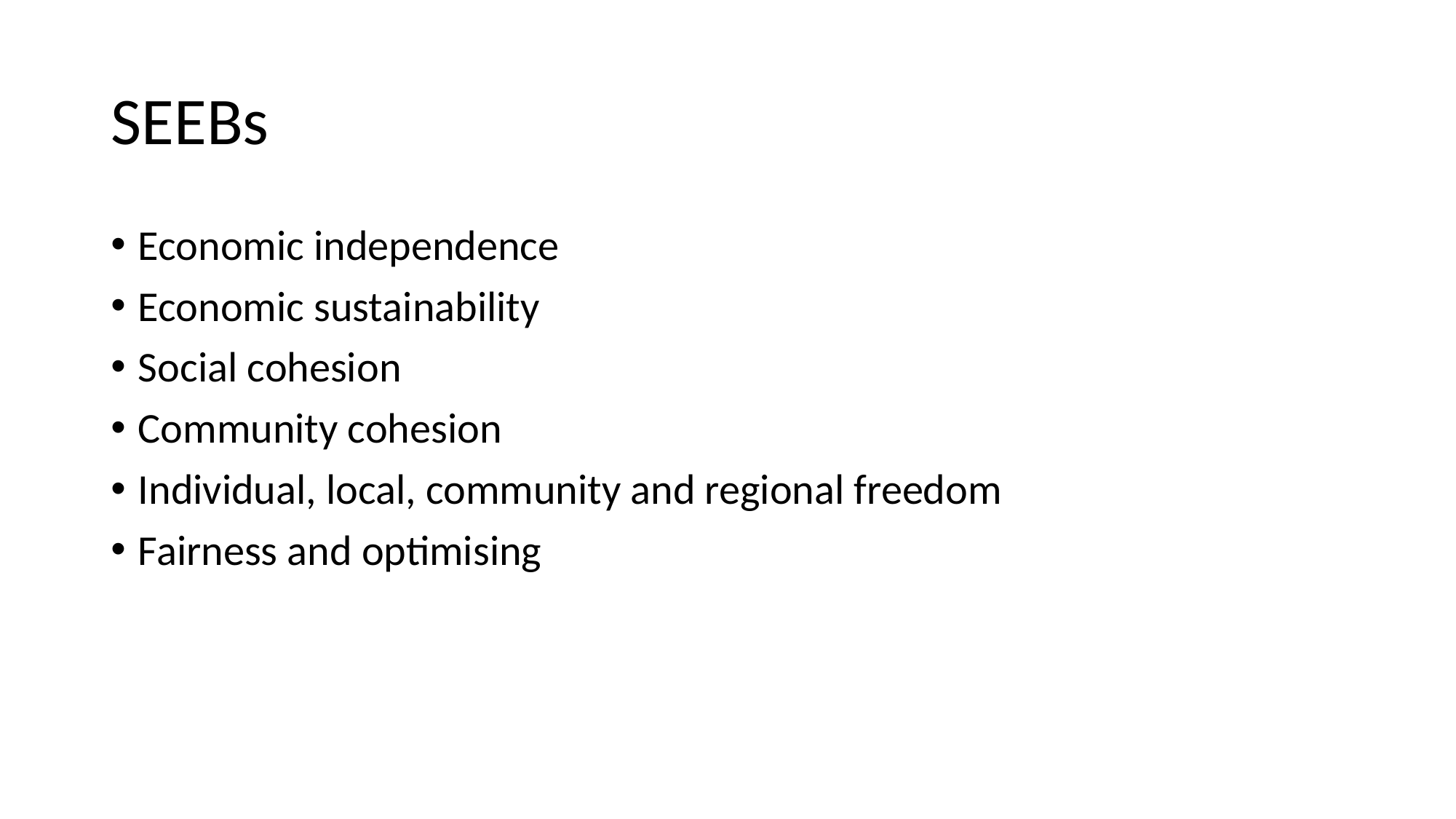

# SEEBs
Economic independence
Economic sustainability
Social cohesion
Community cohesion
Individual, local, community and regional freedom
Fairness and optimising